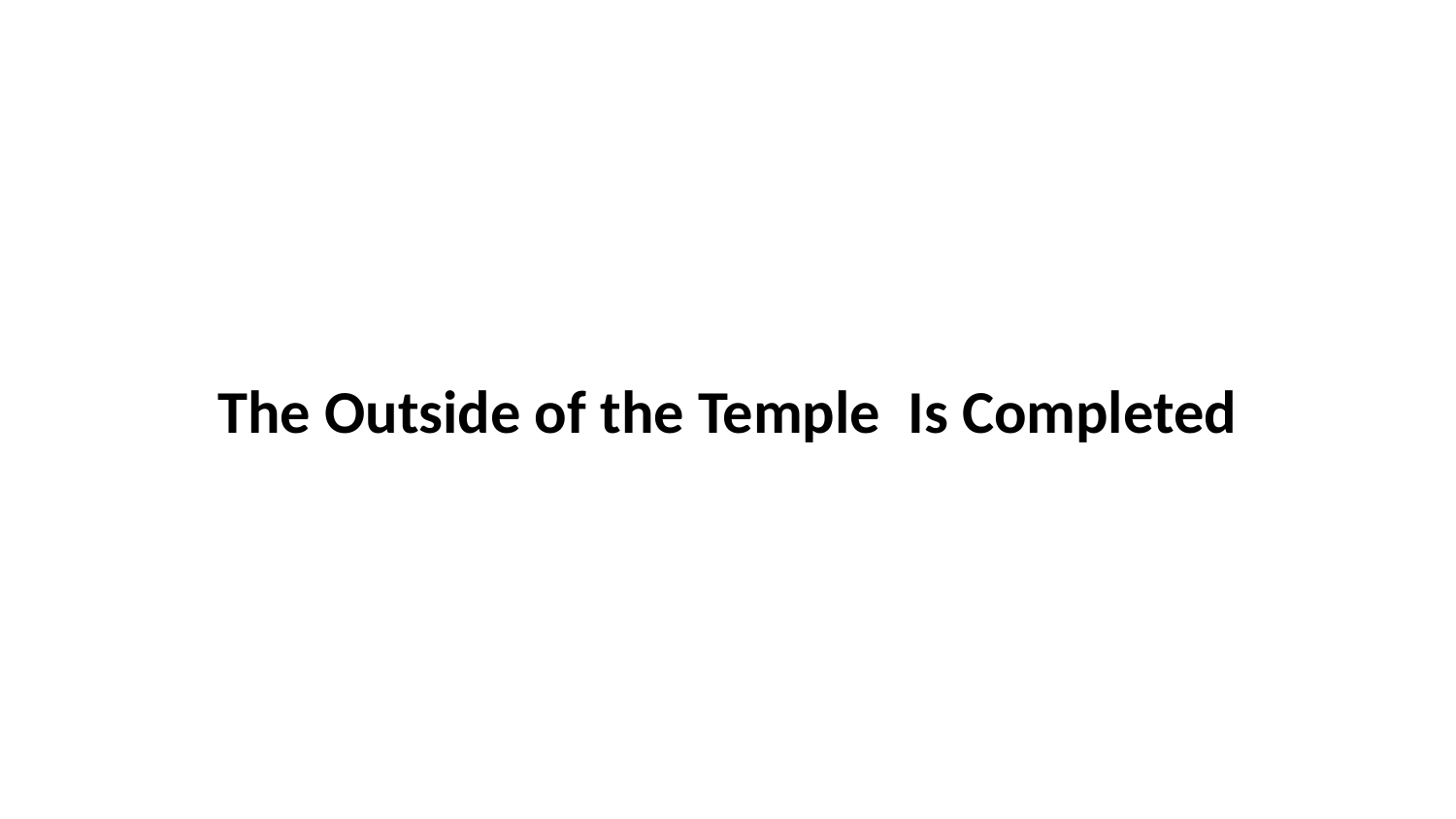

The Outside of the Temple  Is Completed